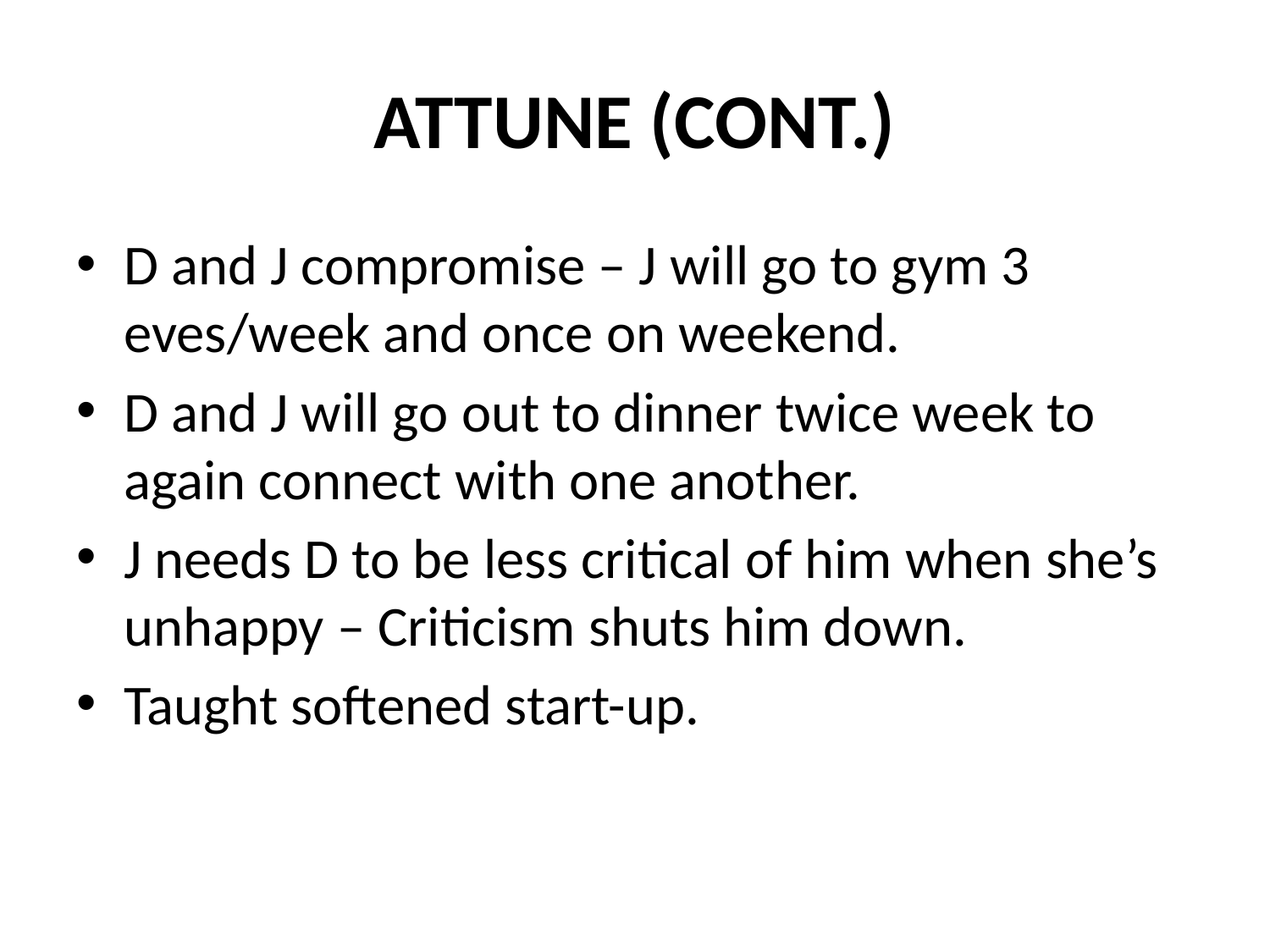

# ATTUNE (CONT.)
D and J compromise – J will go to gym 3 eves/week and once on weekend.
D and J will go out to dinner twice week to again connect with one another.
J needs D to be less critical of him when she’s unhappy – Criticism shuts him down.
Taught softened start-up.